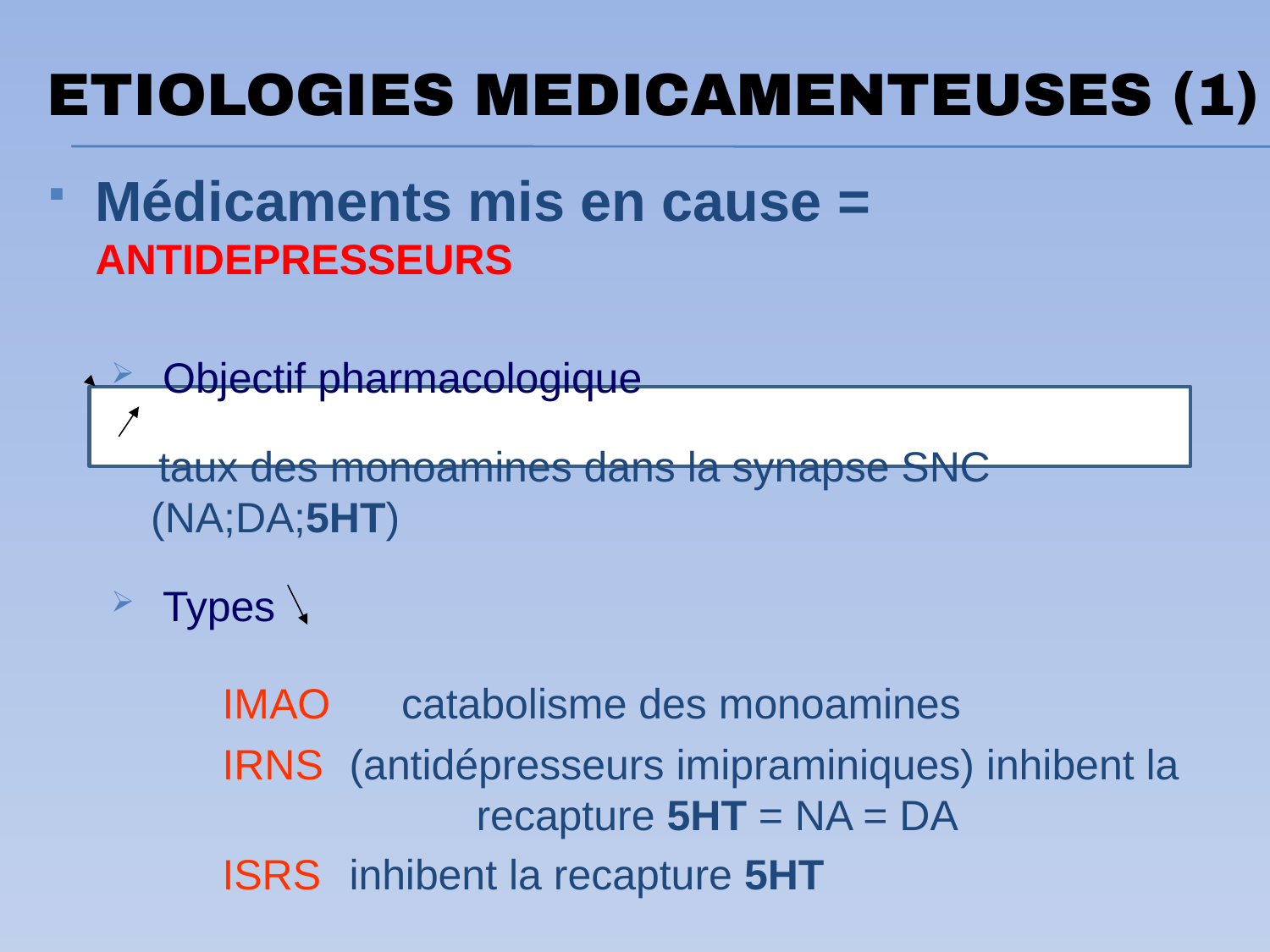

ETIOLOGIES MEDICAMENTEUSES (1)
Médicaments mis en cause = ANTIDEPRESSEURS

 Objectif pharmacologique

    taux des monoamines dans la synapse SNC (NA;DA;5HT)

 Types

		IMAO      catabolisme des monoamines
		IRNS 	(antidépresseurs imipraminiques) inhibent la 			recapture 5HT = NA = DA
		ISRS 	inhibent la recapture 5HT